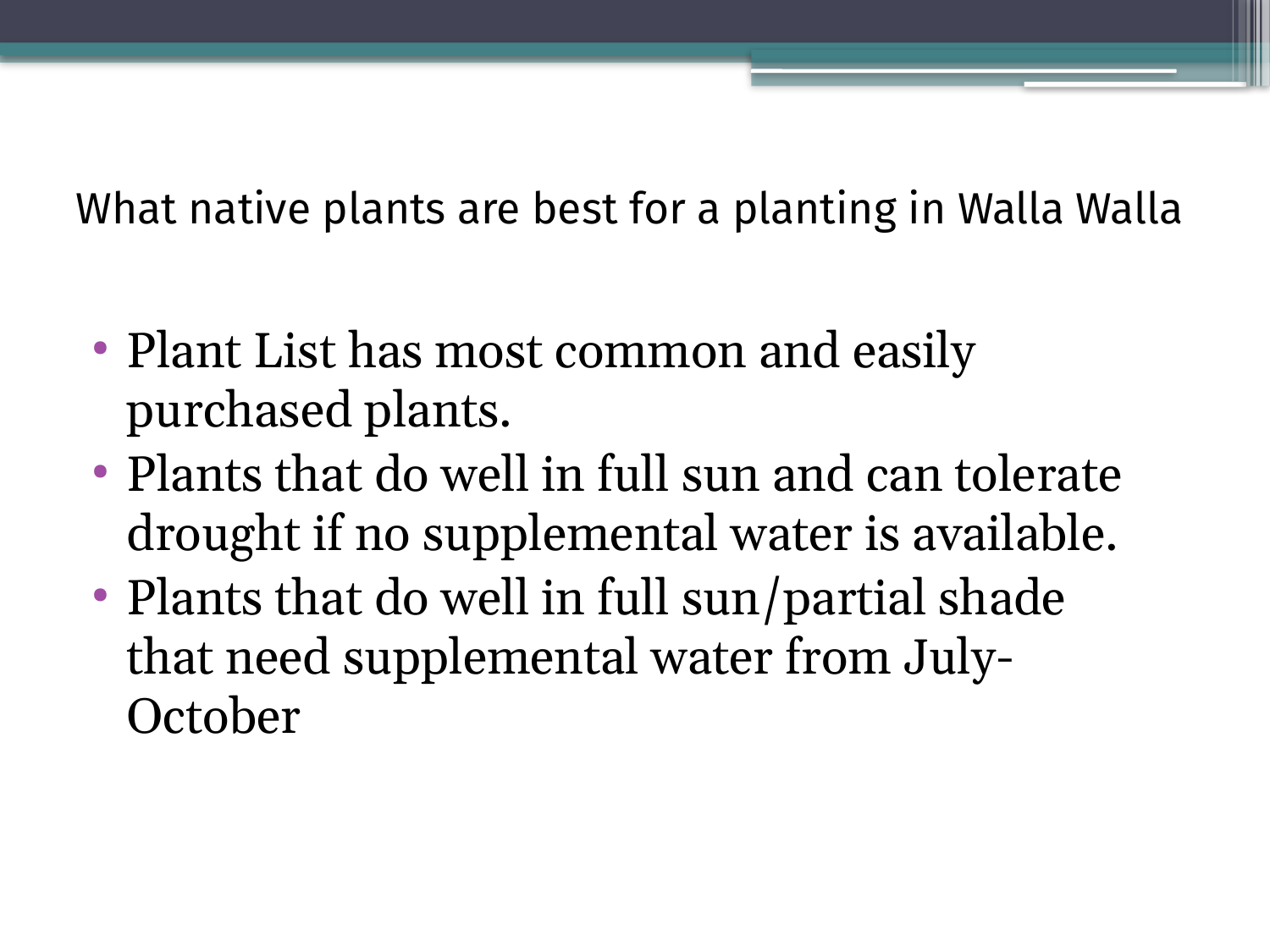

# What native plants are best for a planting in Walla Walla
Plant List has most common and easily purchased plants.
Plants that do well in full sun and can tolerate drought if no supplemental water is available.
Plants that do well in full sun/partial shade that need supplemental water from July-October